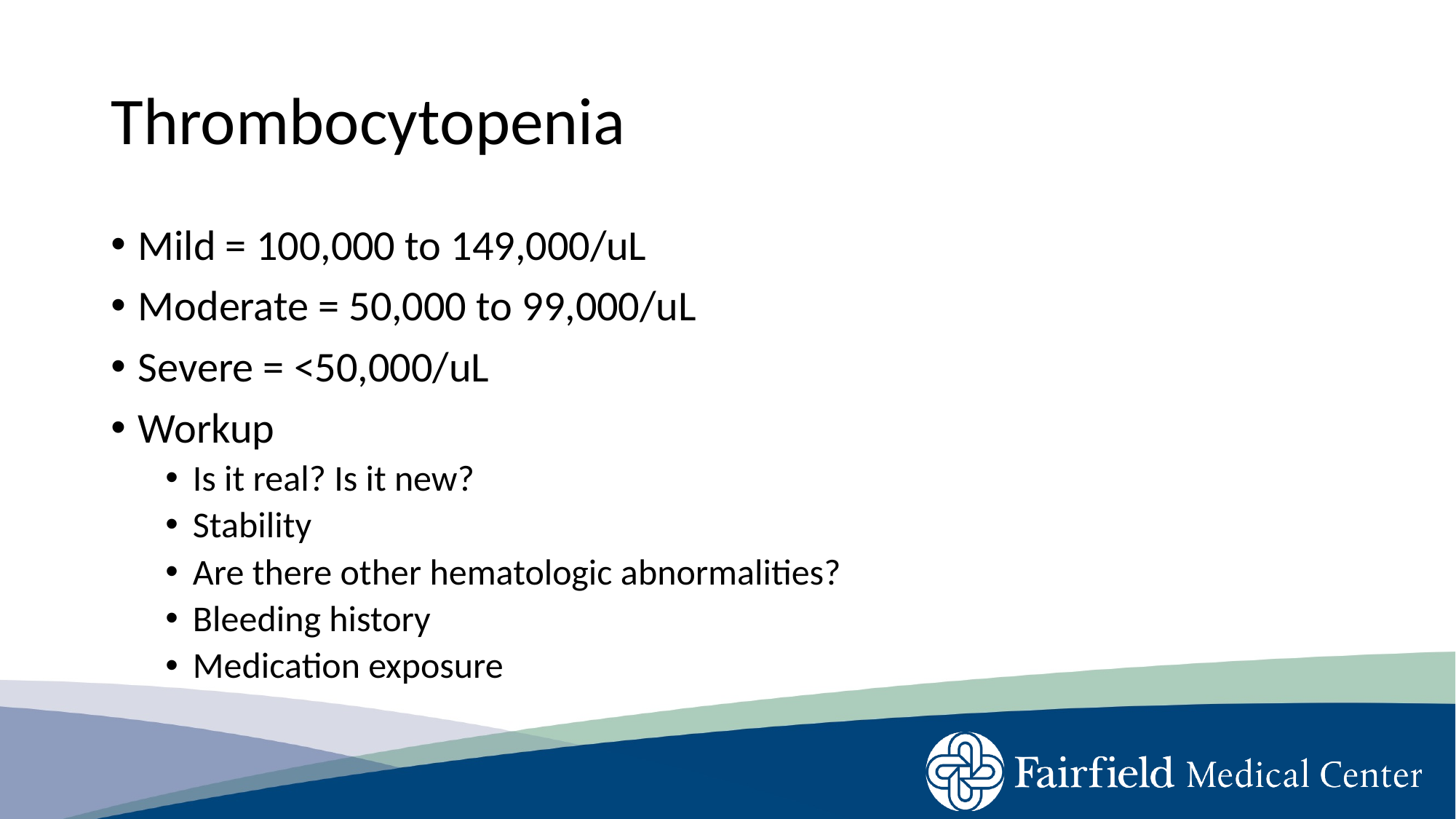

# Thrombocytopenia
Mild = 100,000 to 149,000/uL
Moderate = 50,000 to 99,000/uL
Severe = <50,000/uL
Workup
Is it real? Is it new?
Stability
Are there other hematologic abnormalities?
Bleeding history
Medication exposure